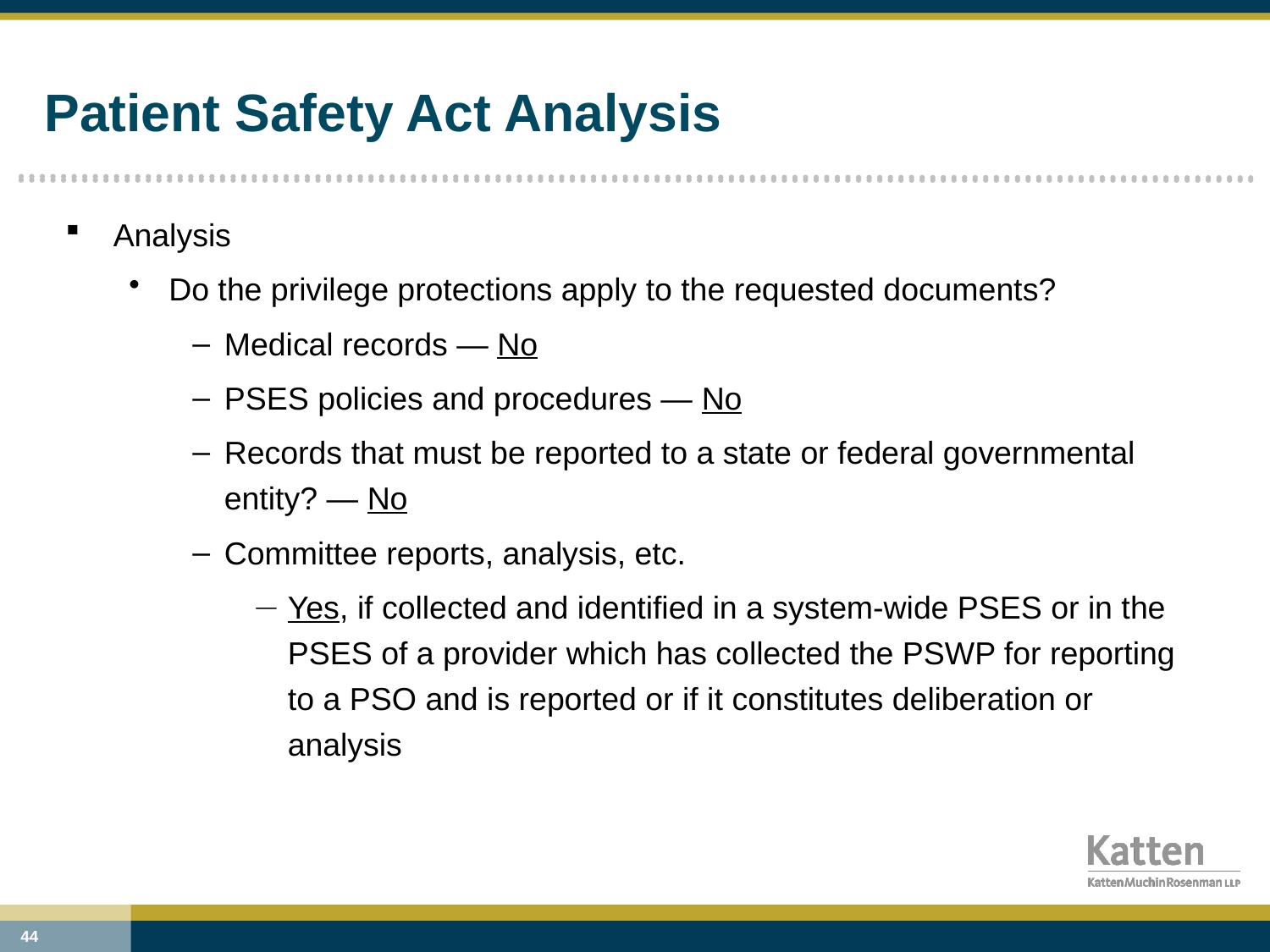

# Patient Safety Act Analysis
Analysis
Do the privilege protections apply to the requested documents?
Medical records — No
PSES policies and procedures — No
Records that must be reported to a state or federal governmental entity? — No
Committee reports, analysis, etc.
Yes, if collected and identified in a system-wide PSES or in the PSES of a provider which has collected the PSWP for reporting to a PSO and is reported or if it constitutes deliberation or analysis